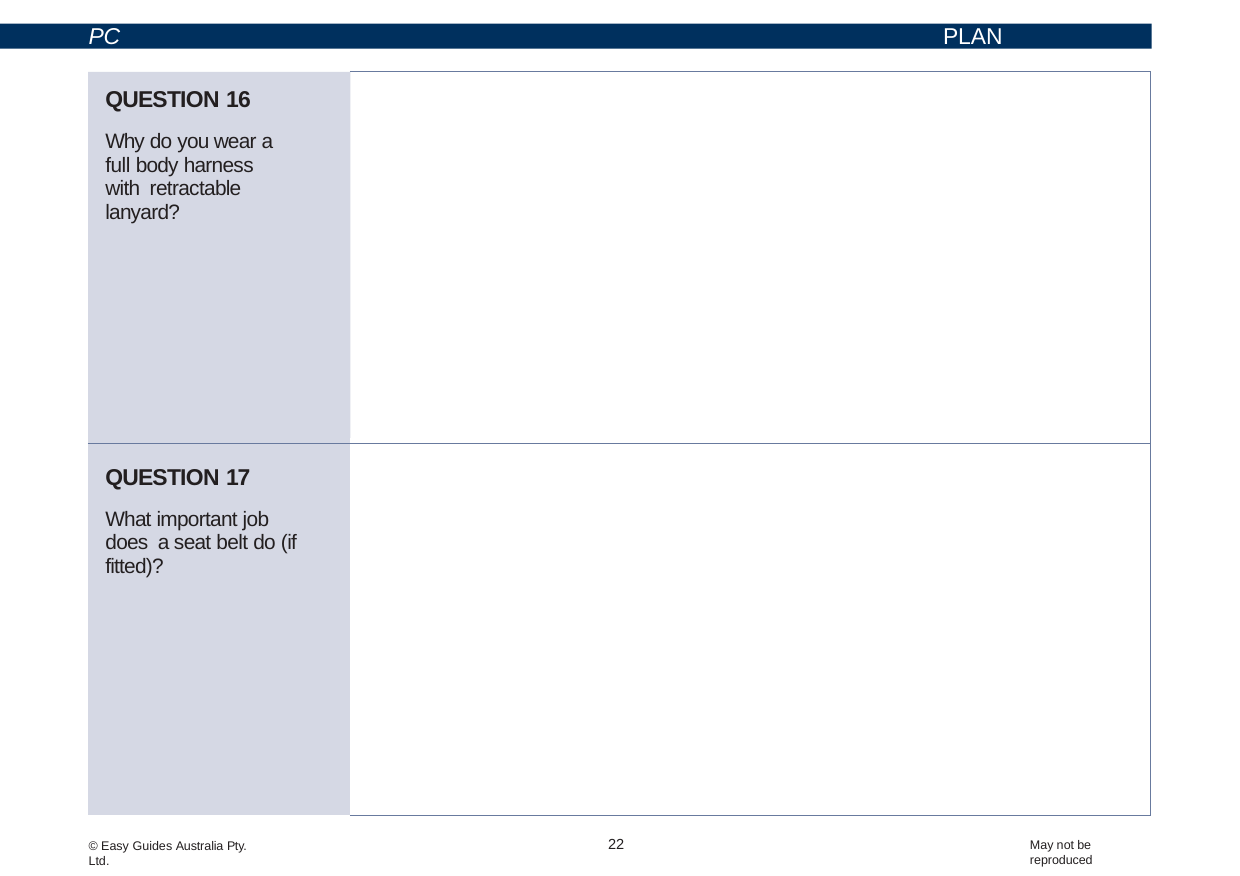

PC 3.1
PLAN WORK/TASK
| QUESTION 16 Why do you wear a full body harness with retractable lanyard? | It stops the operator from falling or being thrown from the order picker or into its structure if it tips over or there is a collision. |
| --- | --- |
| QUESTION 17 What important job does a seat belt do (if fitted)? | The seatbelt stops the operator falling out if there is a rollover or crash. The seatbelt protects the operator from being thrown around and hurt inside the order picking forklift. Note: Most models of order picking forklifts do not have a seatbelt. |

22
May not be reproduced
© Easy Guides Australia Pty. Ltd.